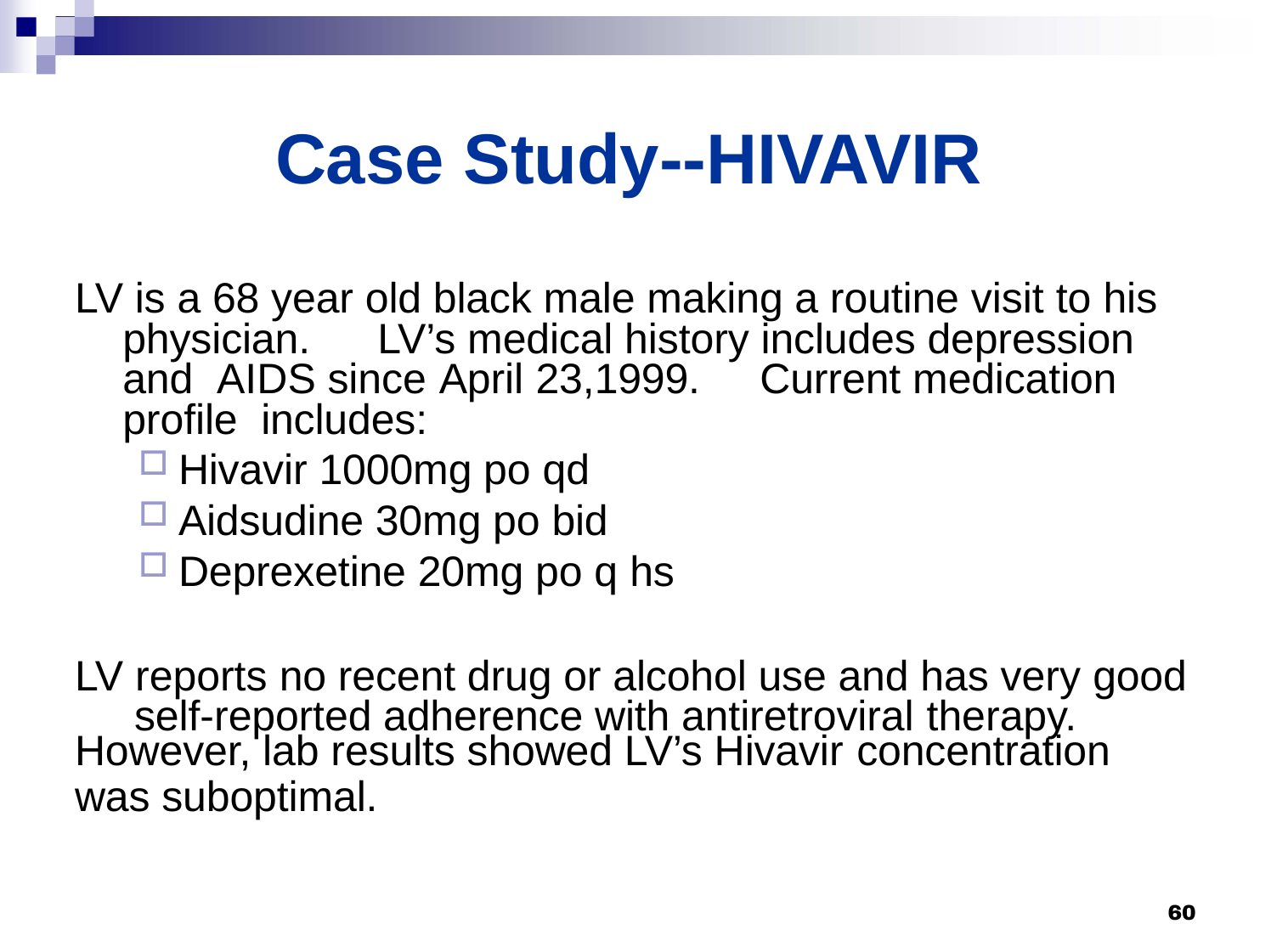

# Case Study--HIVAVIR
LV is a 68 year old black male making a routine visit to his  physician.	LV’s medical history includes depression and  AIDS since April 23,1999.	Current medication profile  includes:
Hivavir 1000mg po qd
Aidsudine 30mg po bid
Deprexetine 20mg po q hs

LV reports no recent drug or alcohol use and has very good  self-reported adherence with antiretroviral therapy.
However, lab results showed LV’s Hivavir concentration
was suboptimal.
60